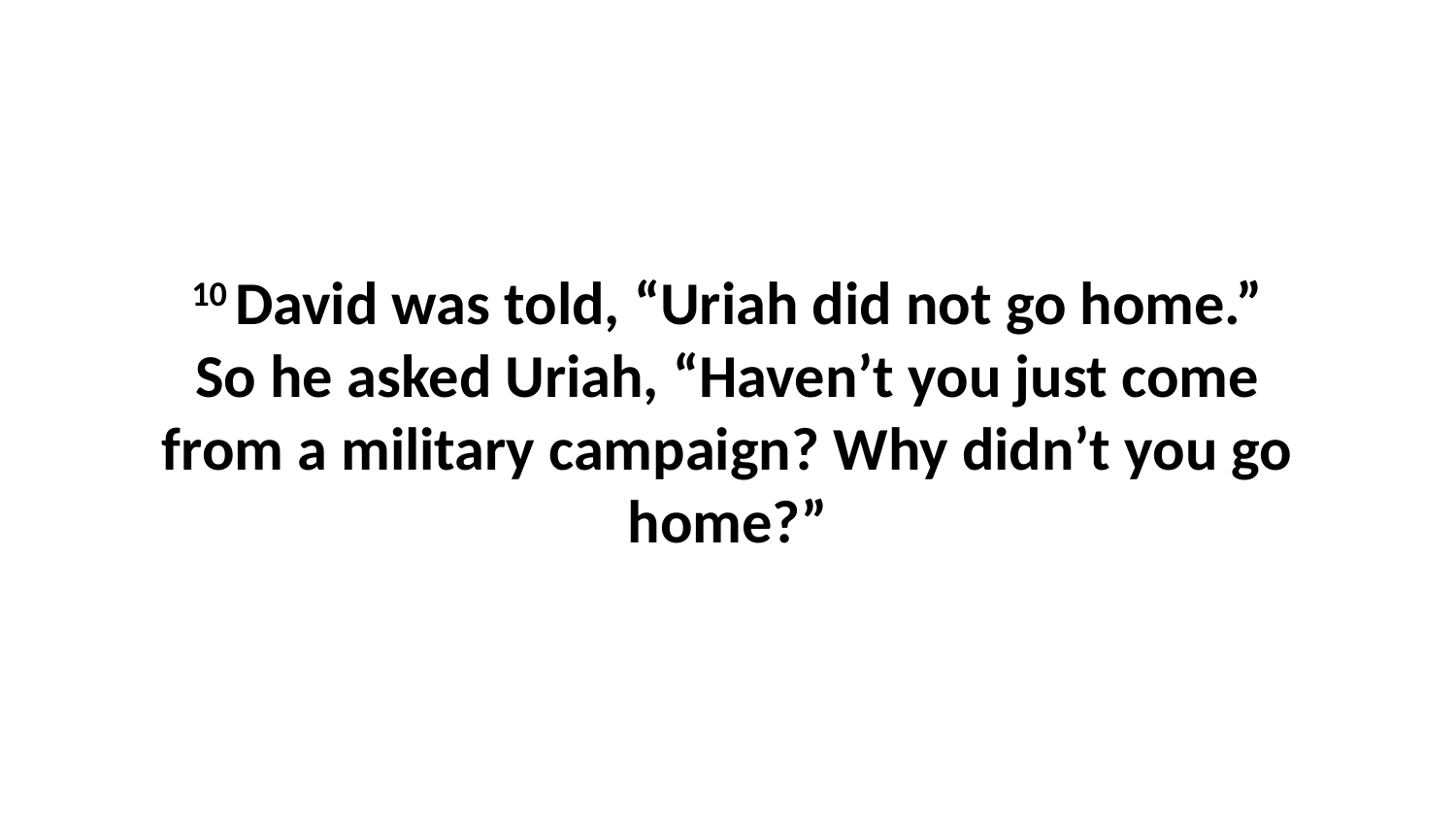

10 David was told, “Uriah did not go home.” So he asked Uriah, “Haven’t you just come from a military campaign? Why didn’t you go home?”